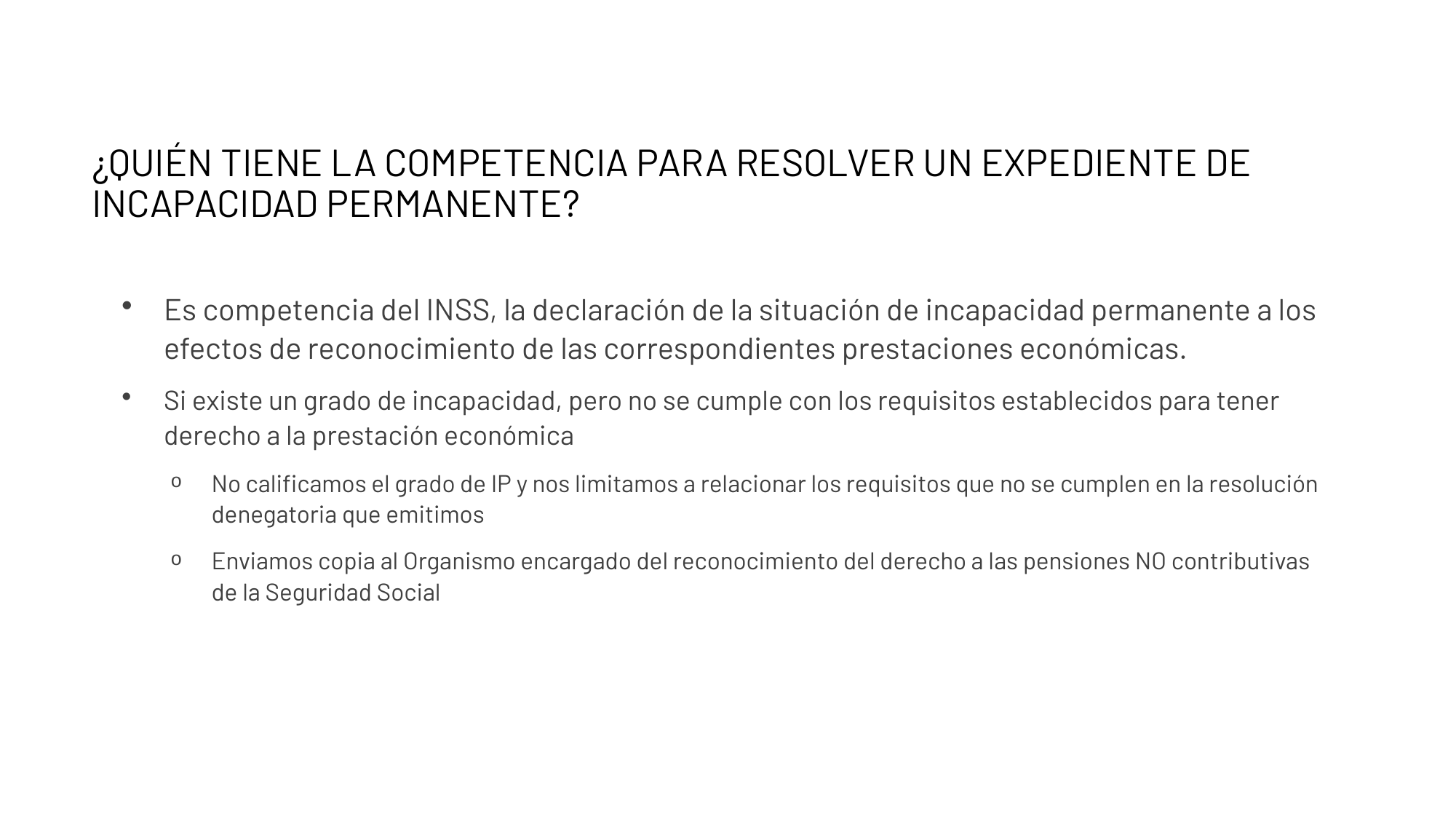

# ¿Quién tiene la competencia para resolver un expediente de incapacidad permanente?
Es competencia del INSS, la declaración de la situación de incapacidad permanente a los efectos de reconocimiento de las correspondientes prestaciones económicas.
Si existe un grado de incapacidad, pero no se cumple con los requisitos establecidos para tener derecho a la prestación económica
No calificamos el grado de IP y nos limitamos a relacionar los requisitos que no se cumplen en la resolución denegatoria que emitimos
Enviamos copia al Organismo encargado del reconocimiento del derecho a las pensiones NO contributivas de la Seguridad Social